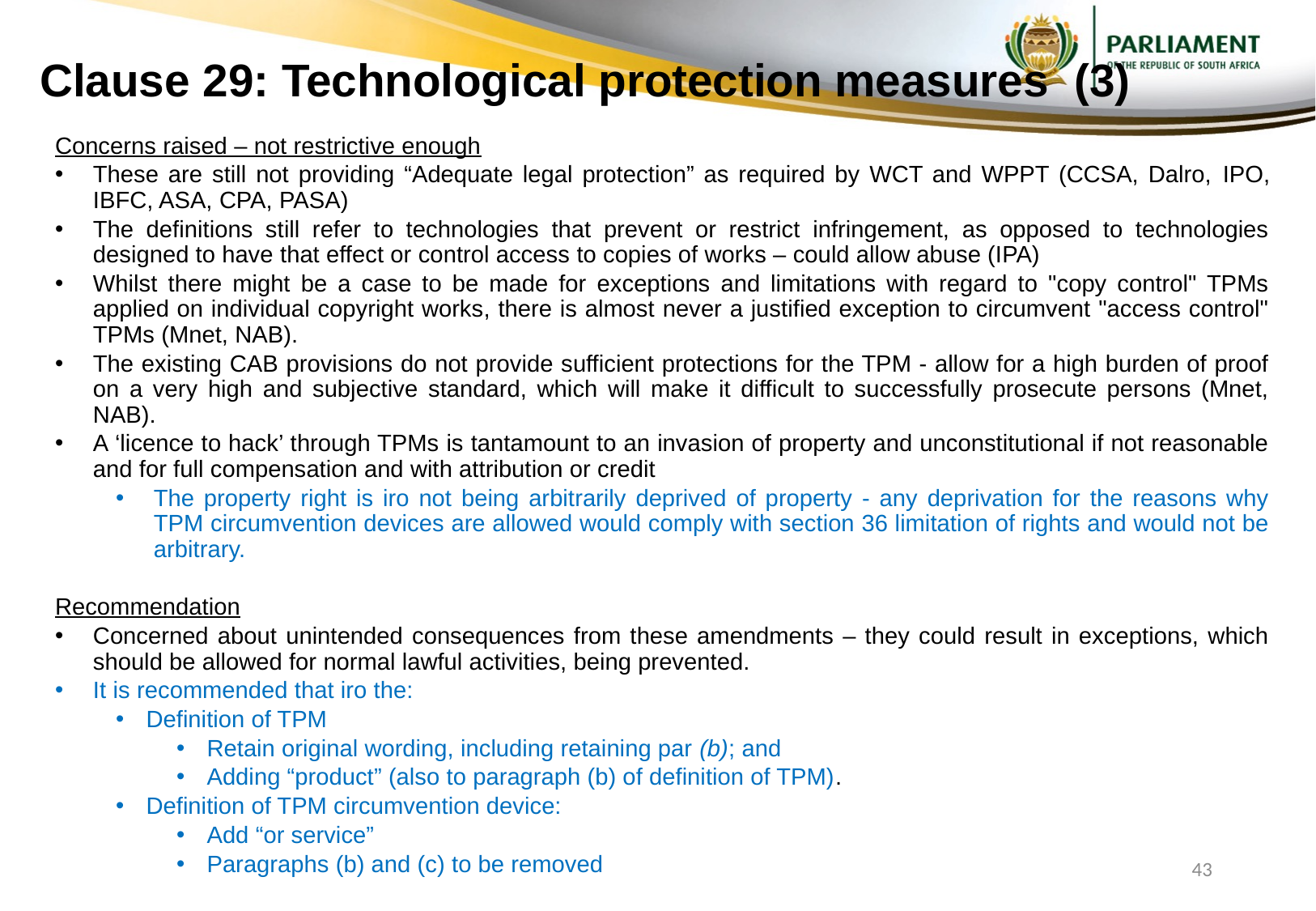

# Clause 29: Technological protection measures  (3)
Concerns raised – not restrictive enough
These are still not providing “Adequate legal protection” as required by WCT and WPPT (CCSA, Dalro, IPO, IBFC, ASA, CPA, PASA)
The definitions still refer to technologies that prevent or restrict infringement, as opposed to technologies designed to have that effect or control access to copies of works – could allow abuse (IPA)
Whilst there might be a case to be made for exceptions and limitations with regard to "copy control" TPMs applied on individual copyright works, there is almost never a justified exception to circumvent "access control" TPMs (Mnet, NAB).
The existing CAB provisions do not provide sufficient protections for the TPM - allow for a high burden of proof on a very high and subjective standard, which will make it difficult to successfully prosecute persons (Mnet, NAB).
A ‘licence to hack’ through TPMs is tantamount to an invasion of property and unconstitutional if not reasonable and for full compensation and with attribution or credit
The property right is iro not being arbitrarily deprived of property - any deprivation for the reasons why TPM circumvention devices are allowed would comply with section 36 limitation of rights and would not be arbitrary.

Recommendation
Concerned about unintended consequences from these amendments – they could result in exceptions, which should be allowed for normal lawful activities, being prevented.
It is recommended that iro the:
Definition of TPM
Retain original wording, including retaining par (b); and
Adding “product” (also to paragraph (b) of definition of TPM).
Definition of TPM circumvention device:
Add “or service”
Paragraphs (b) and (c) to be removed

43